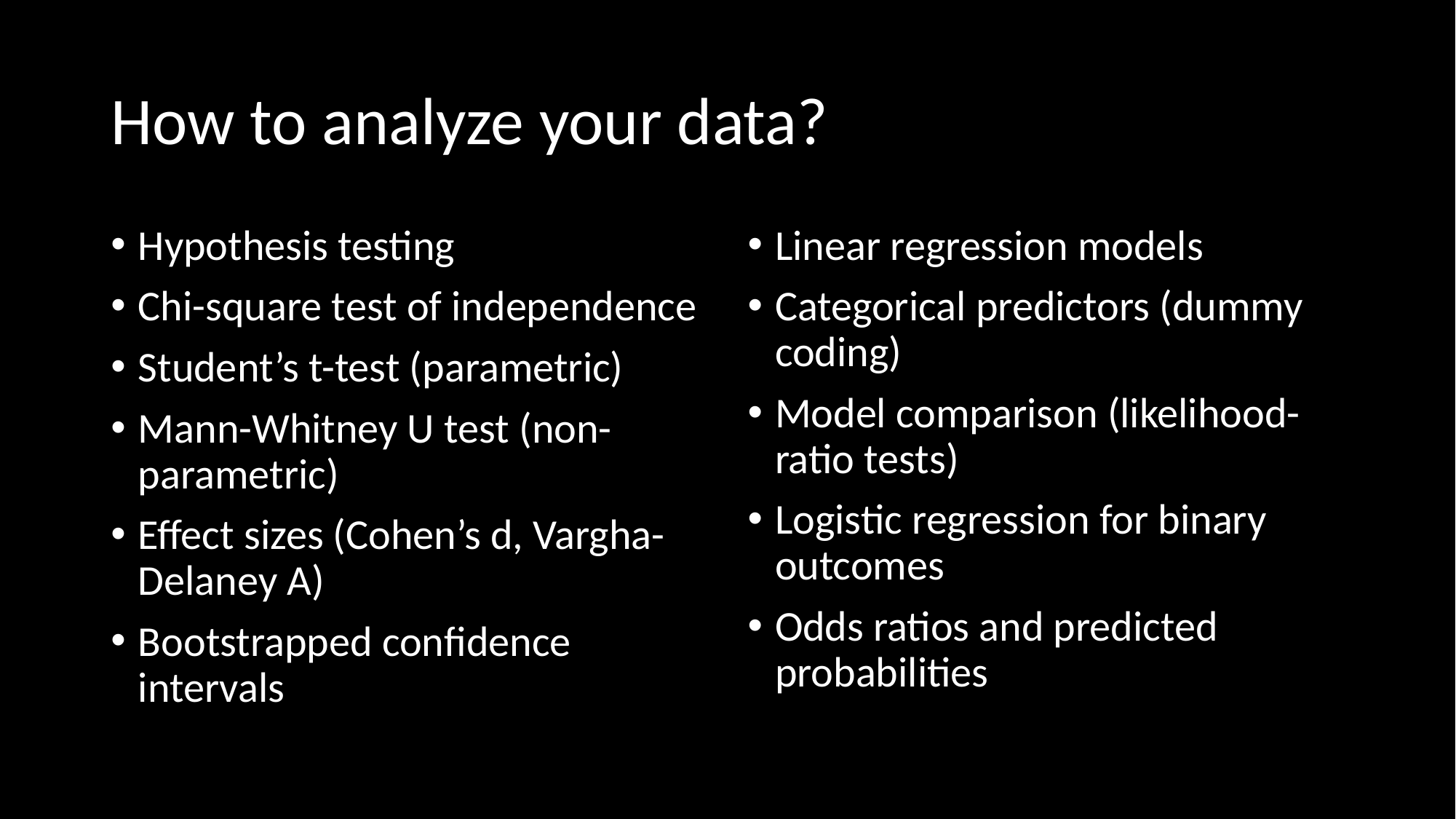

# How to analyze your data?
Hypothesis testing
Chi-square test of independence
Student’s t-test (parametric)
Mann-Whitney U test (non-parametric)
Effect sizes (Cohen’s d, Vargha-Delaney A)
Bootstrapped confidence intervals
Linear regression models
Categorical predictors (dummy coding)
Model comparison (likelihood-ratio tests)
Logistic regression for binary outcomes
Odds ratios and predicted probabilities